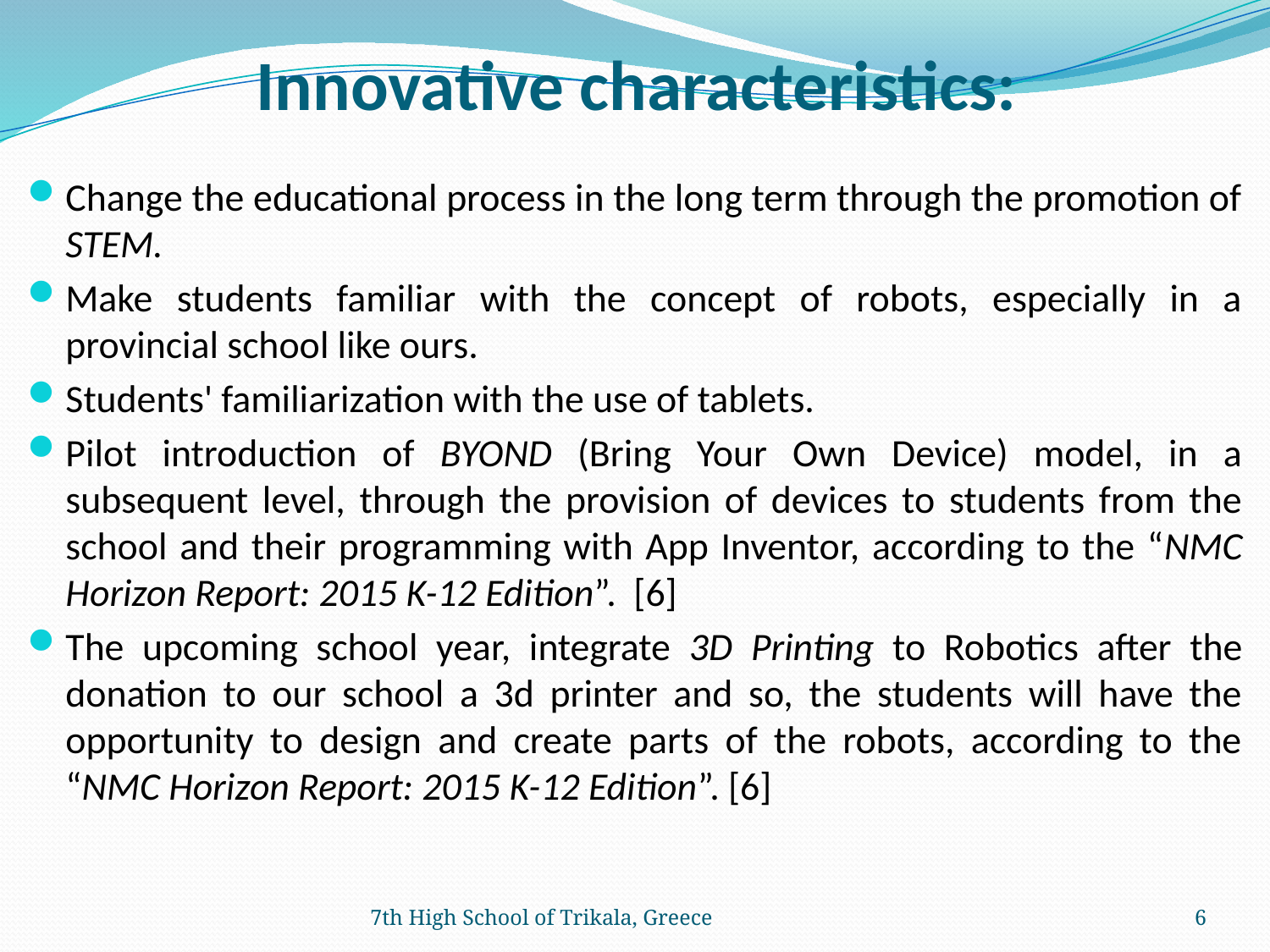

# Innovative characteristics:
Change the educational process in the long term through the promotion of STEM.
Make students familiar with the concept of robots, especially in a provincial school like ours.
Students' familiarization with the use of tablets.
Pilot introduction of BYOND (Bring Your Own Device) model, in a subsequent level, through the provision of devices to students from the school and their programming with App Inventor, according to the “NMC Horizon Report: 2015 K-12 Edition”.  [6]
The upcoming school year, integrate 3D Printing to Robotics after the donation to our school a 3d printer and so, the students will have the opportunity to design and create parts of the robots, according to the “NMC Horizon Report: 2015 K-12 Edition”. [6]

7th High School of Trikala, Greece
6